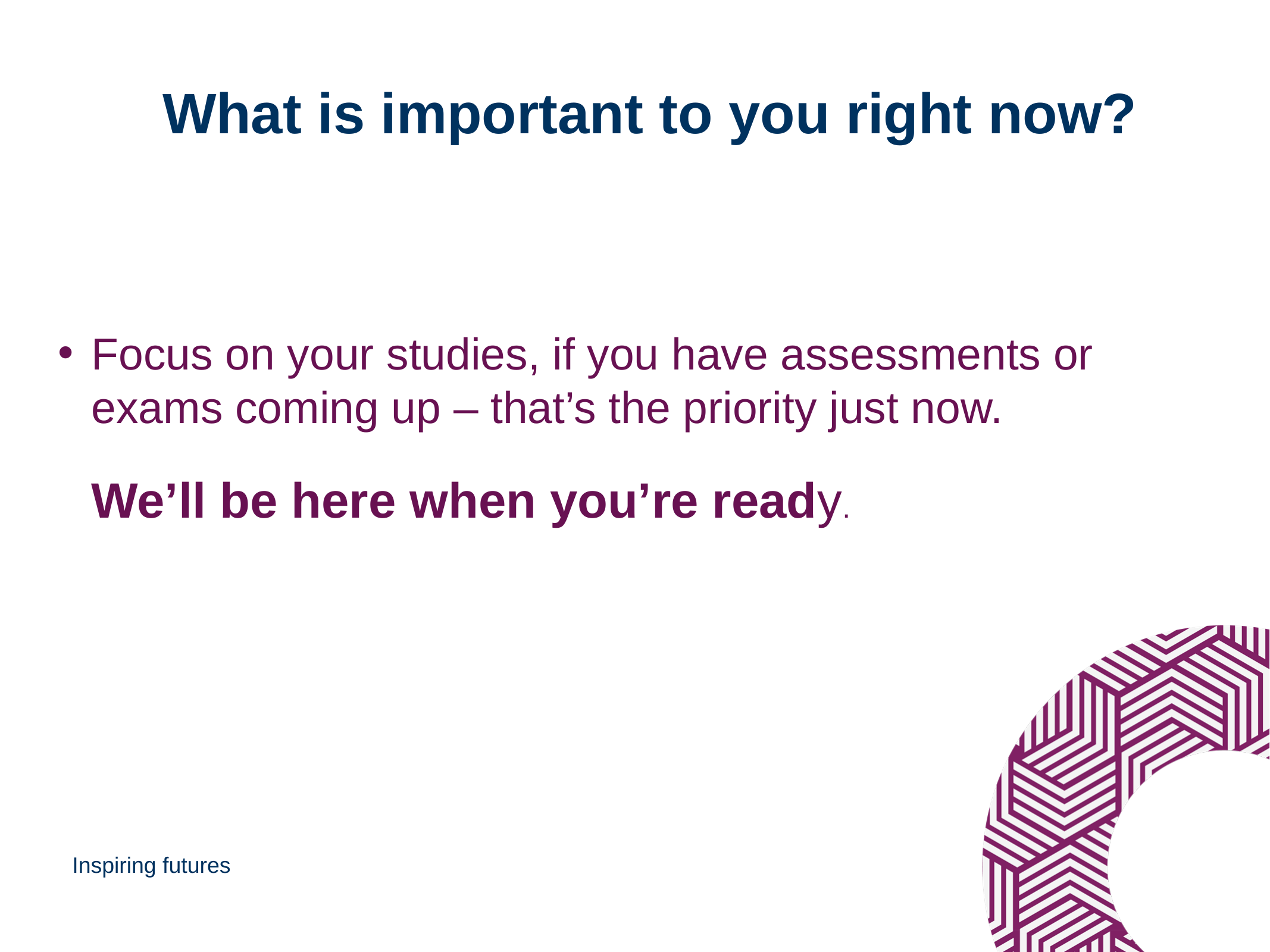

What is important to you right now?

# Focus on your studies, if you have assessments or exams coming up – that’s the priority just now. We’ll be here when you’re ready.